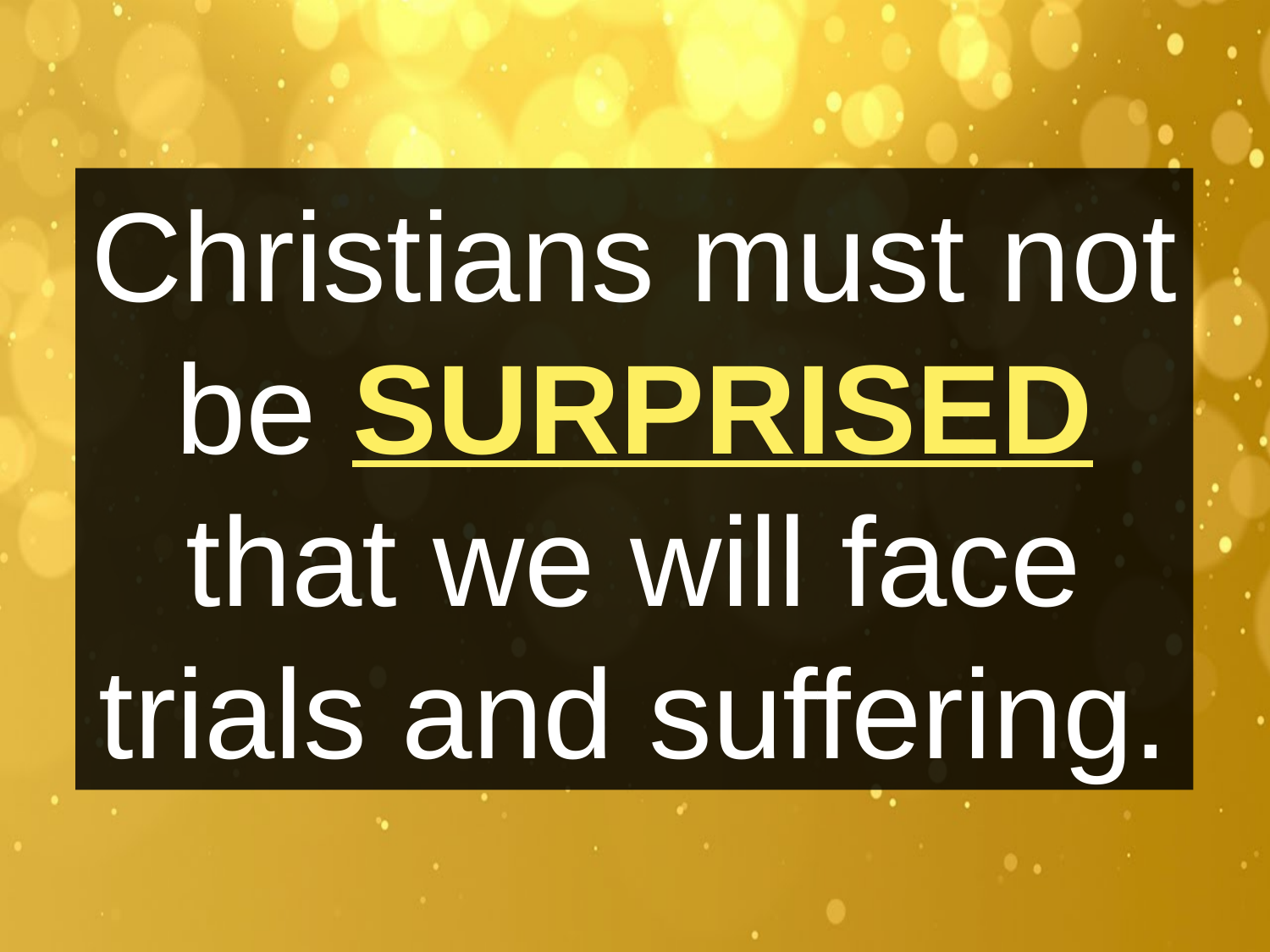

Christians must not be SURPRISED that we will face trials and suffering.